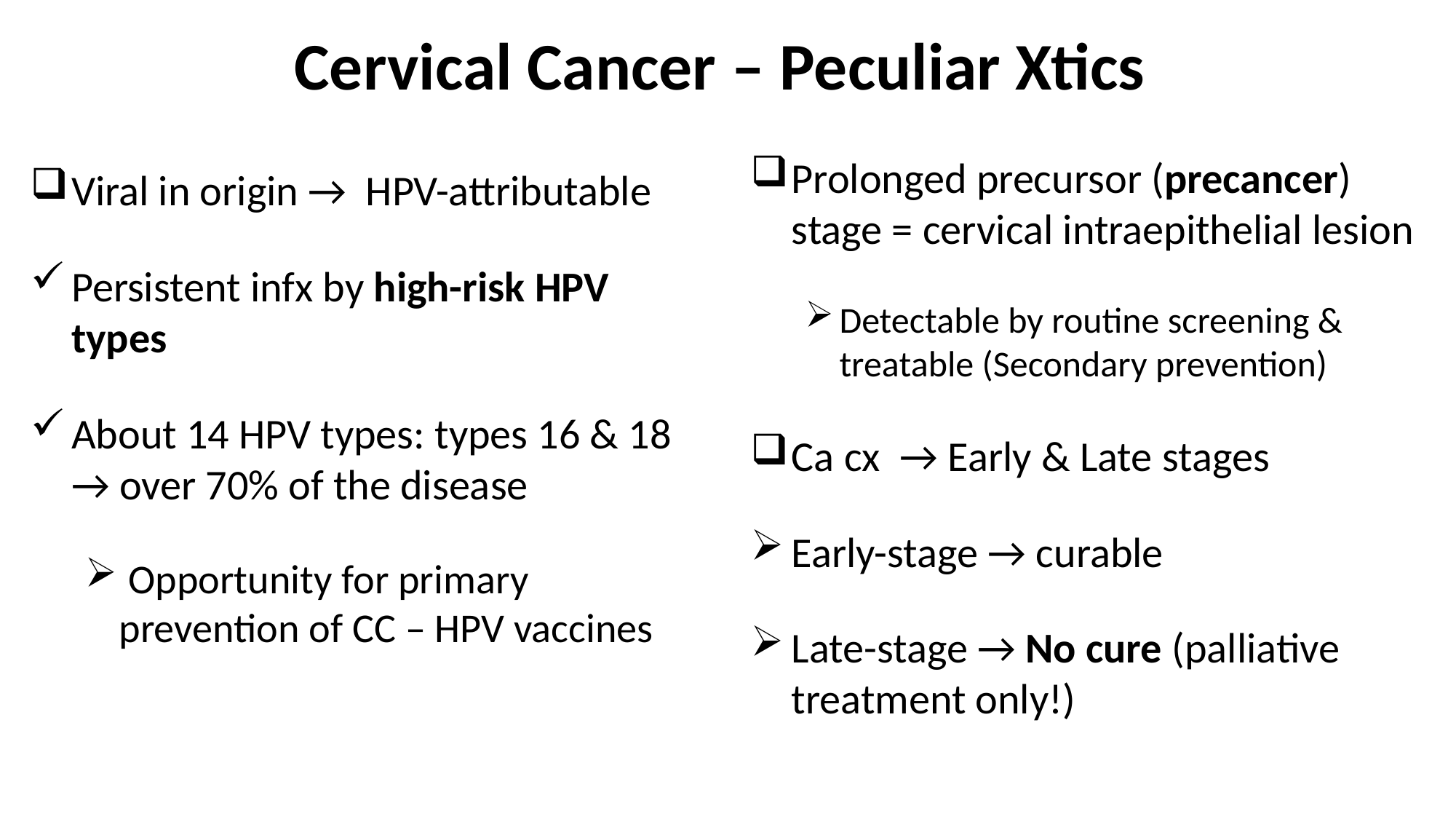

# Cervical Cancer – Peculiar Xtics
Prolonged precursor (precancer) stage = cervical intraepithelial lesion
Detectable by routine screening & treatable (Secondary prevention)
Ca cx  → Early & Late stages
Early-stage → curable
Late-stage → No cure (palliative treatment only!)

Viral in origin →  HPV-attributable
Persistent infx by high-risk HPV types
About 14 HPV types: types 16 & 18 → over 70% of the disease
 Opportunity for primary prevention of CC – HPV vaccines